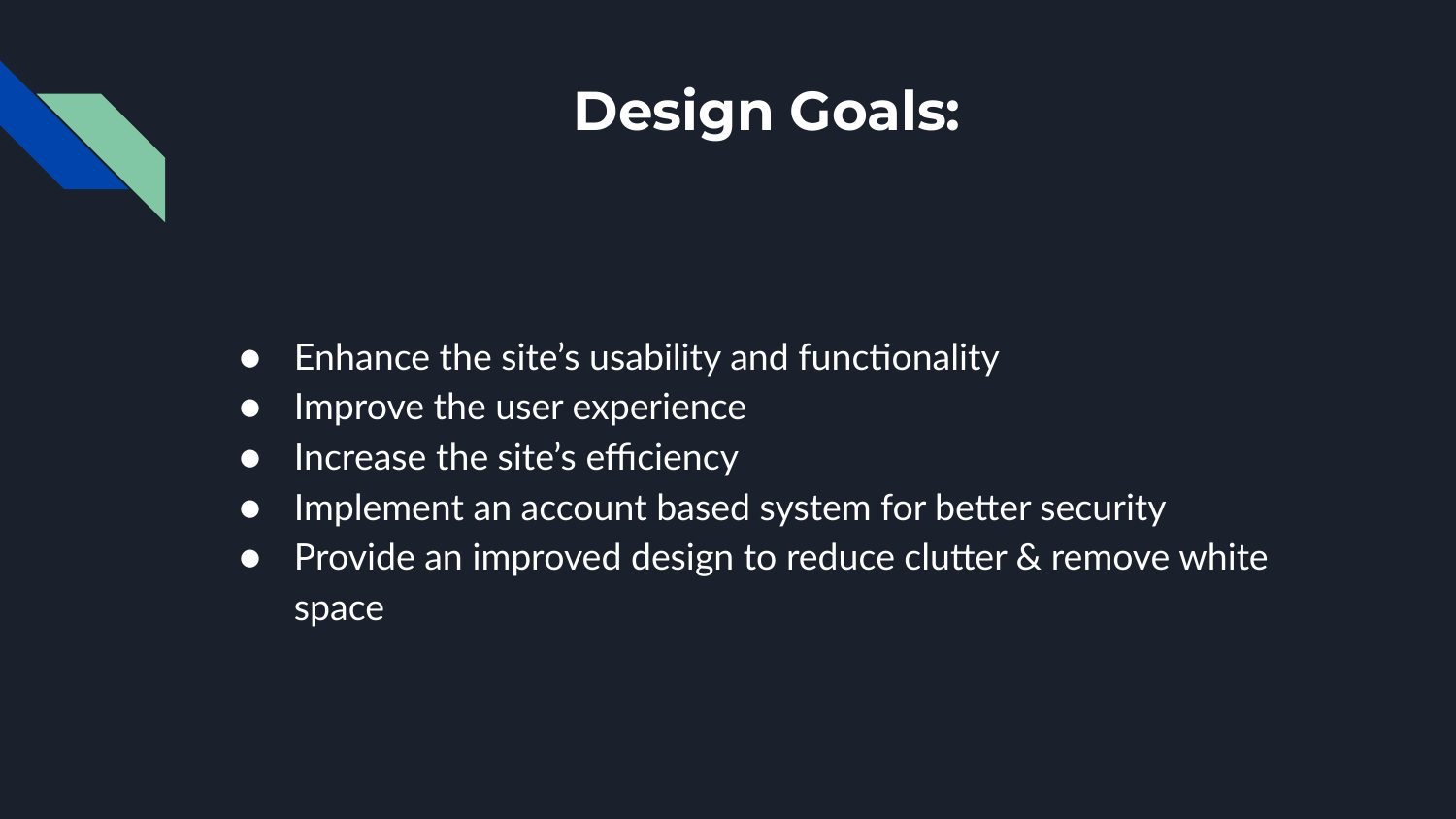

# Design Goals:
Enhance the site’s usability and functionality
Improve the user experience
Increase the site’s efficiency
Implement an account based system for better security
Provide an improved design to reduce clutter & remove white space